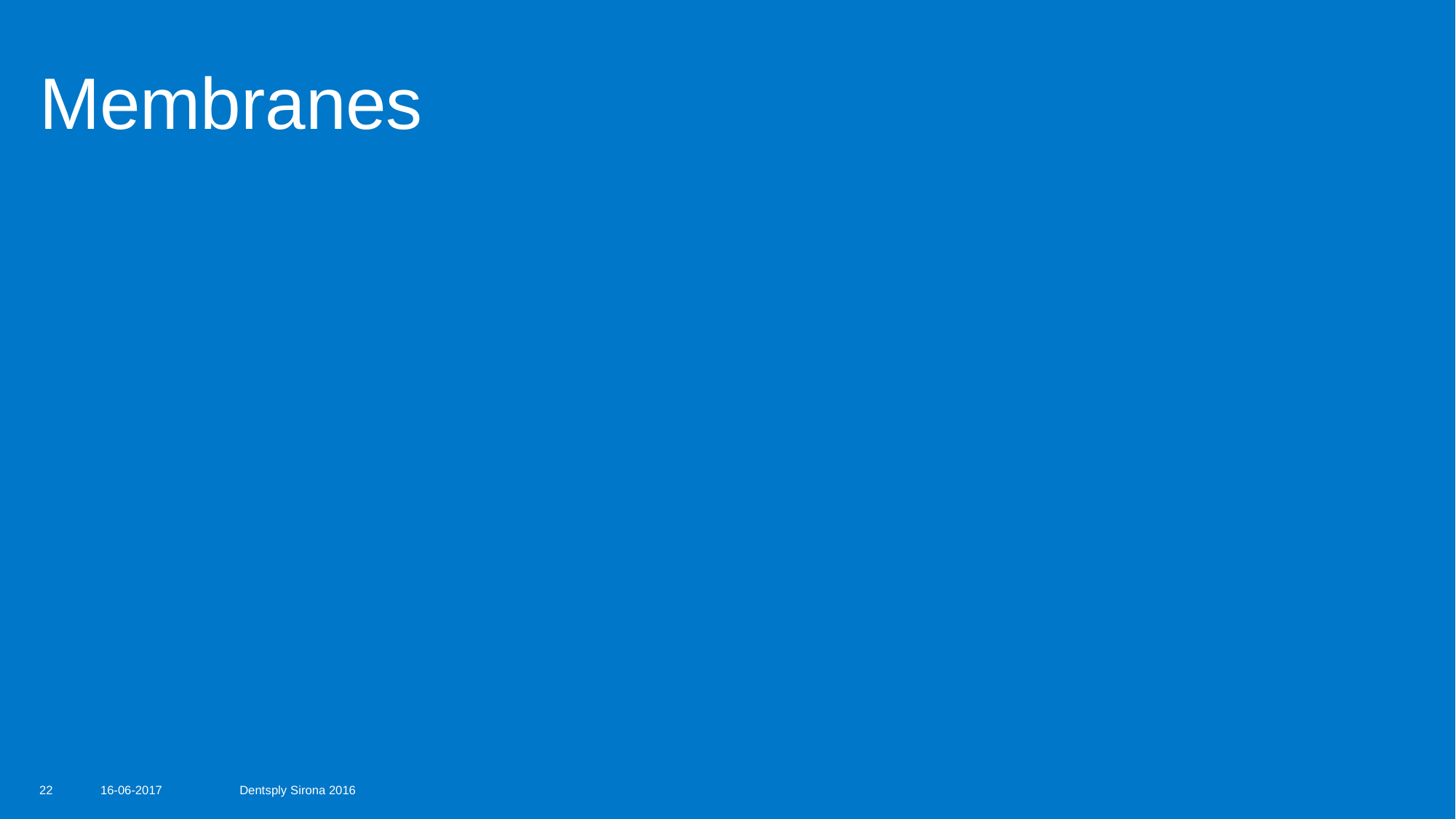

# Membranes

22
16-06-2017
Dentsply Sirona 2016